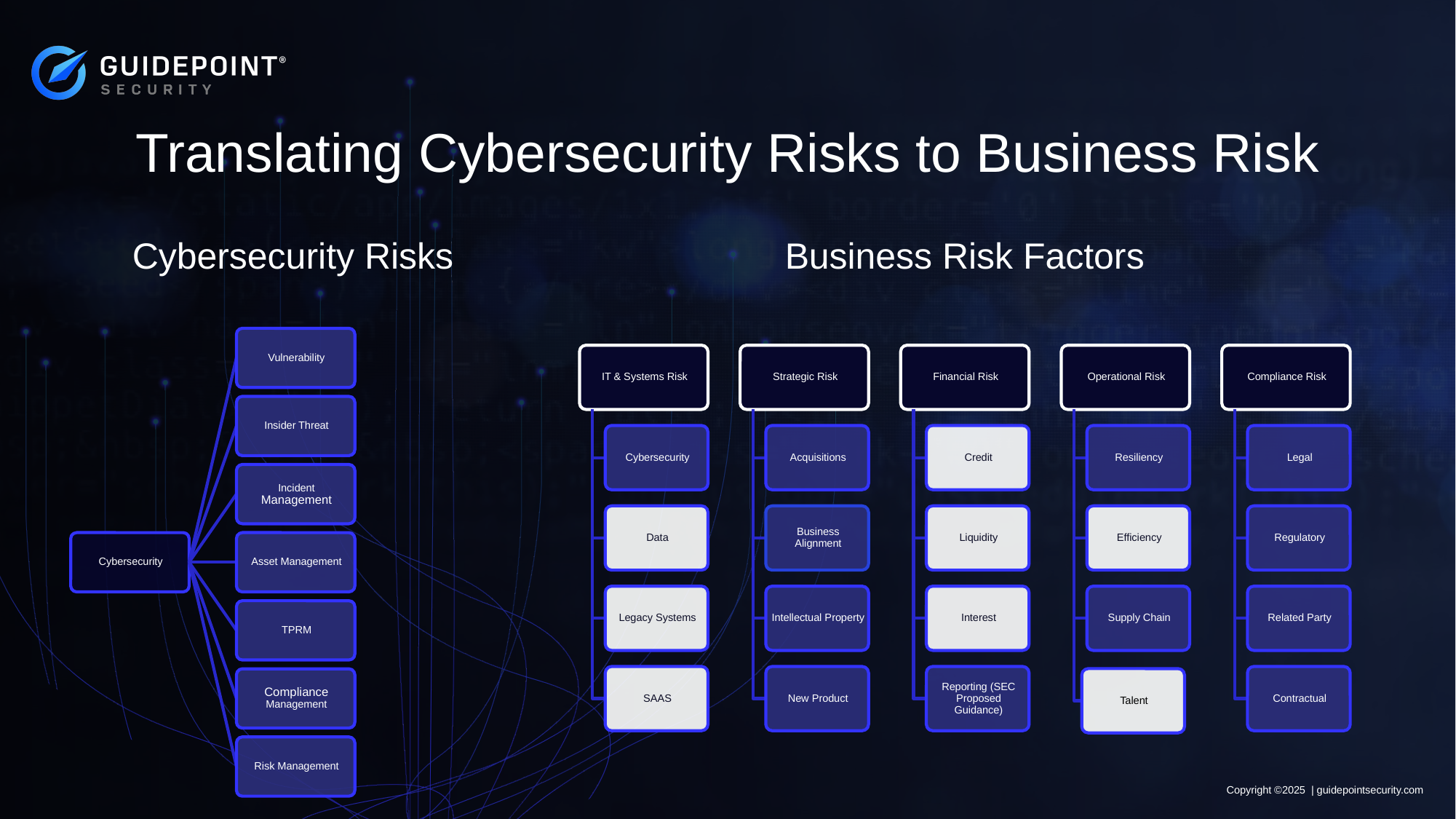

Translating Cybersecurity Risks to Business Risk

Business Risk Factors
Cybersecurity Risks
IT & Systems Risk
Cybersecurity
Data
Legacy Systems
SAAS
Strategic Risk
Acquisitions
Business Alignment
Intellectual Property
New Product
Financial Risk
Credit
Liquidity
Interest
Reporting (SEC Proposed Guidance)
Operational Risk
Resiliency
Efficiency
Supply Chain
Talent
Compliance Risk
Legal
Regulatory
Related Party
Contractual
Cybersecurity

Vulnerability

Insider Threat

Incident Management

Asset Management

TPRM

Compliance Management

Risk Management